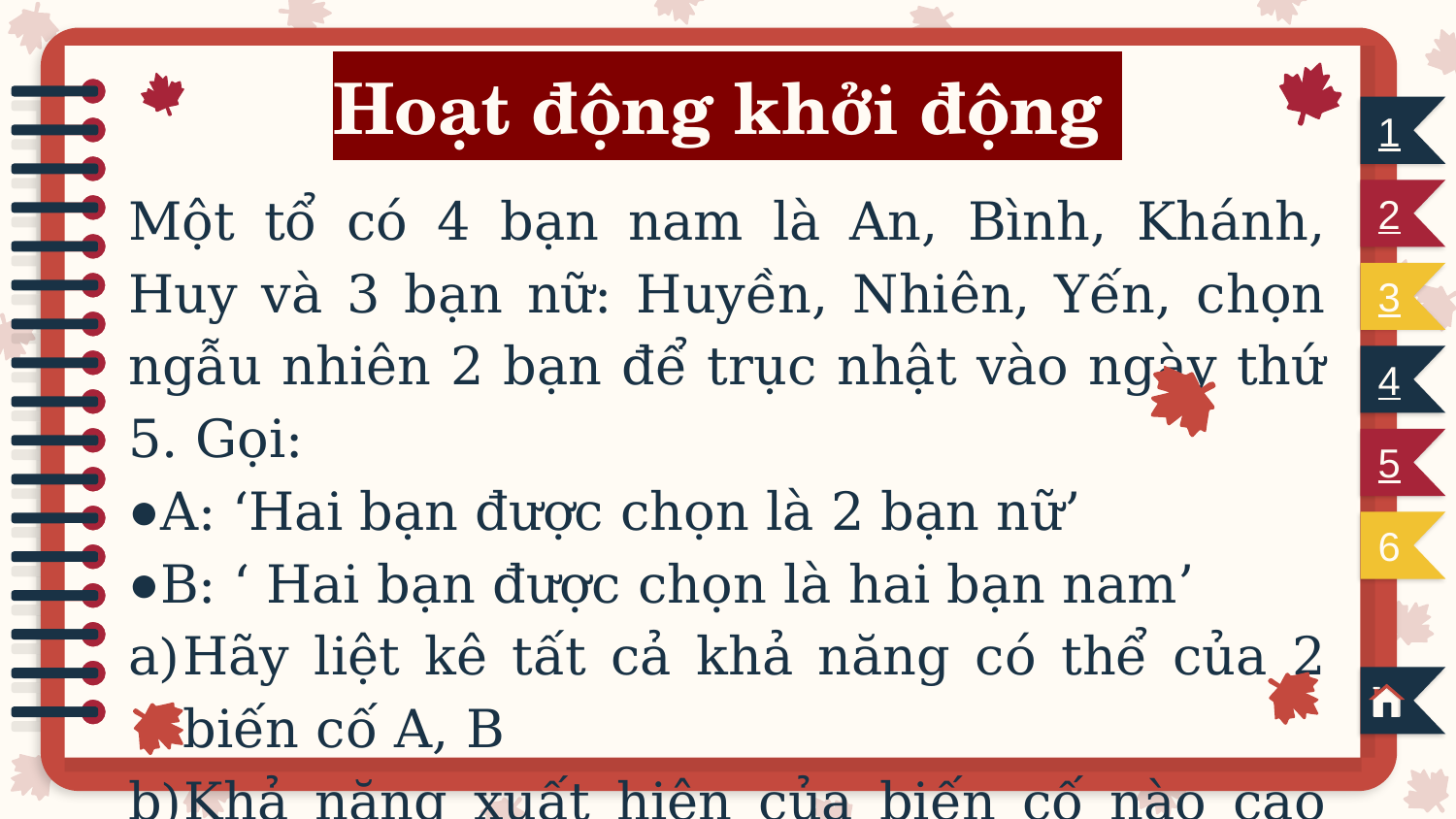

# Hoạt động khởi động

1
Một tổ có 4 bạn nam là An, Bình, Khánh, Huy và 3 bạn nữ: Huyền, Nhiên, Yến, chọn ngẫu nhiên 2 bạn để trục nhật vào ngày thứ 5. Gọi:
A: ‘Hai bạn được chọn là 2 bạn nữ’
B: ‘ Hai bạn được chọn là hai bạn nam’
Hãy liệt kê tất cả khả năng có thể của 2 biến cố A, B
Khả năng xuất hiện của biến cố nào cao hơn?
2
3
4

5
6